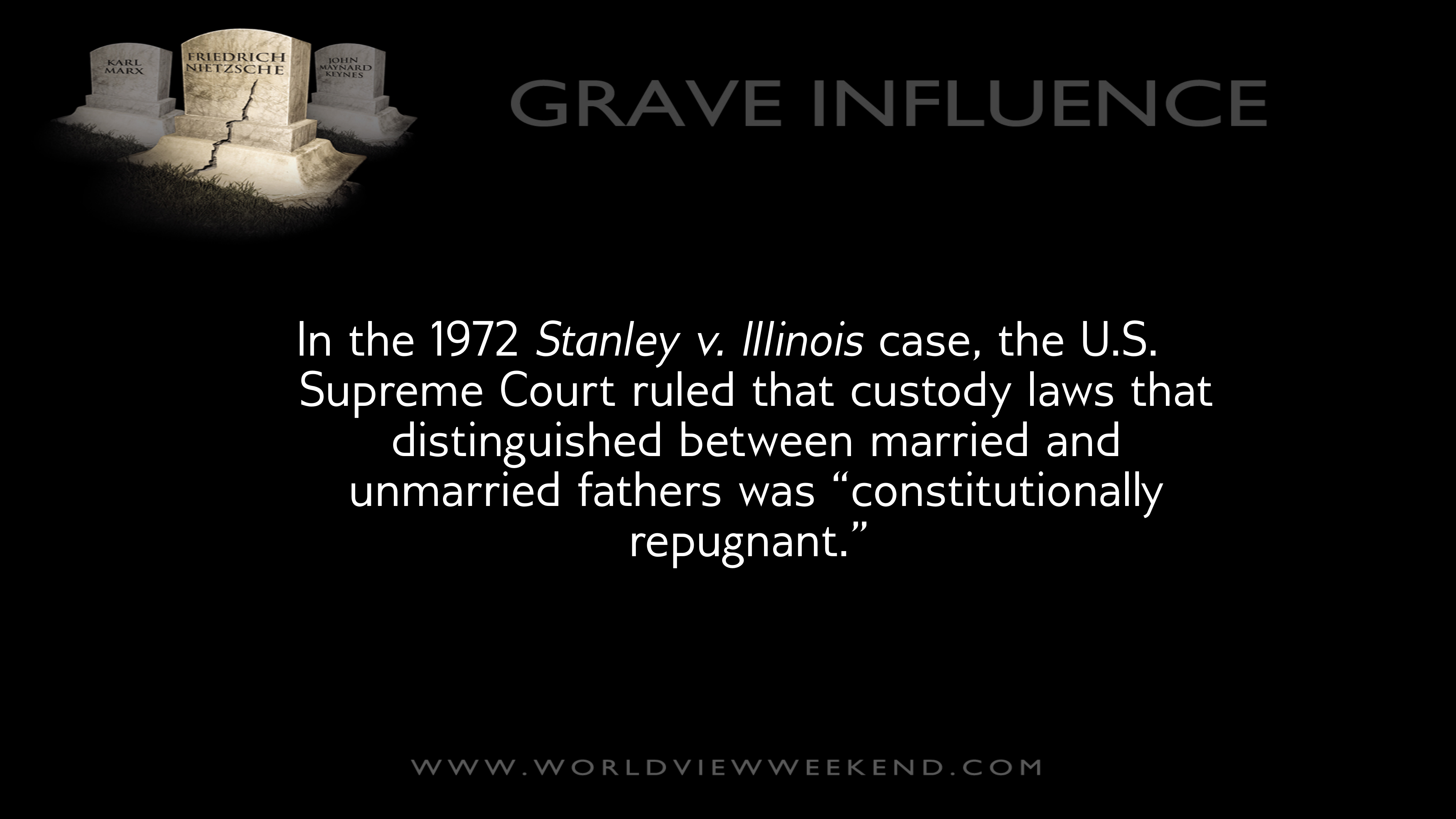

In the 1972 Stanley v. Illinois case, the U.S. Supreme Court ruled that custody laws that distinguished between married and unmarried fathers was “constitutionally repugnant.”